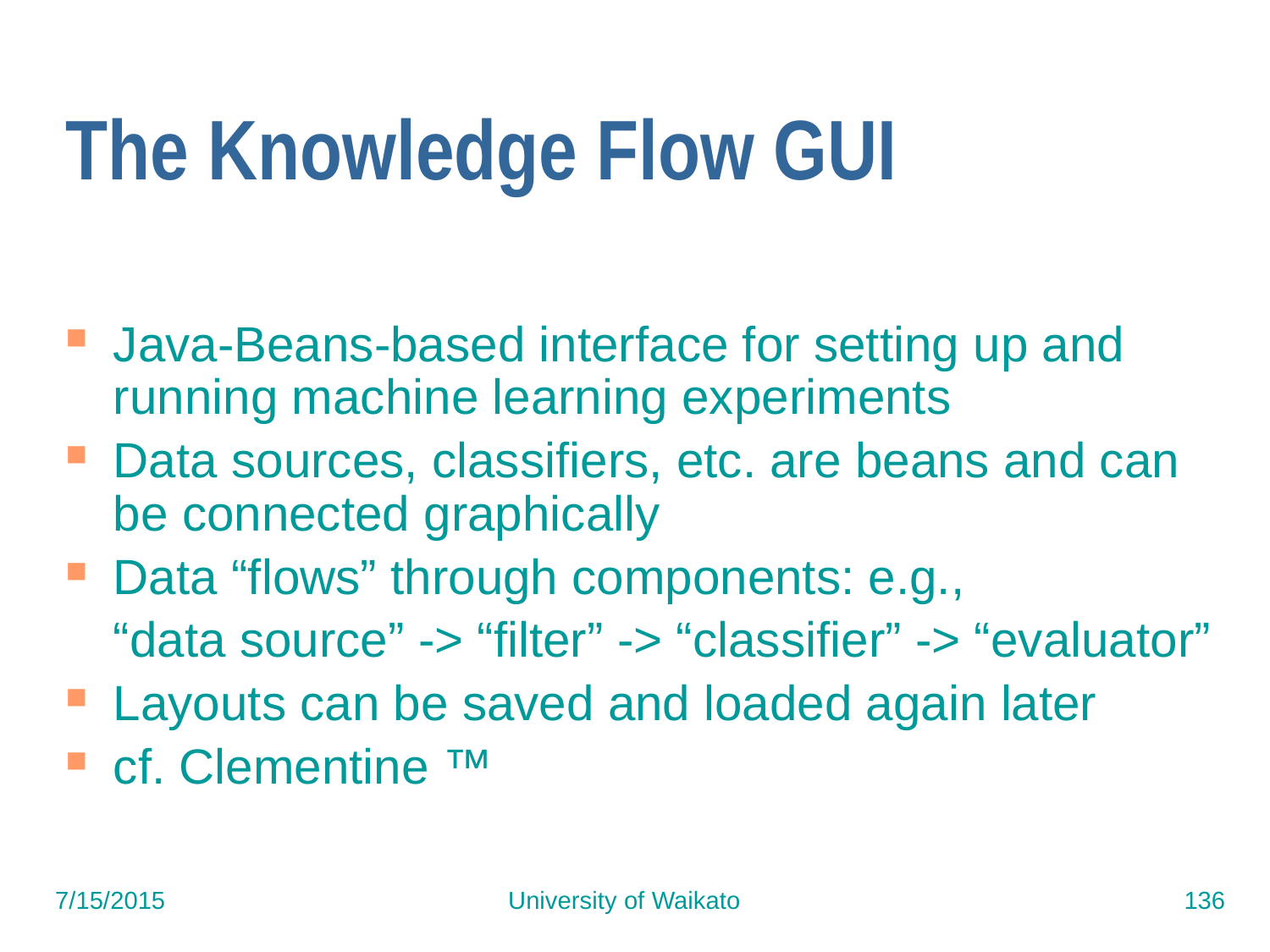

# The Knowledge Flow GUI

Java-Beans-based interface for setting up and running machine learning experiments
Data sources, classifiers, etc. are beans and can be connected graphically
Data “flows” through components: e.g.,
	“data source” -> “filter” -> “classifier” -> “evaluator”
Layouts can be saved and loaded again later
cf. Clementine ™
7/15/2015
University of Waikato
136